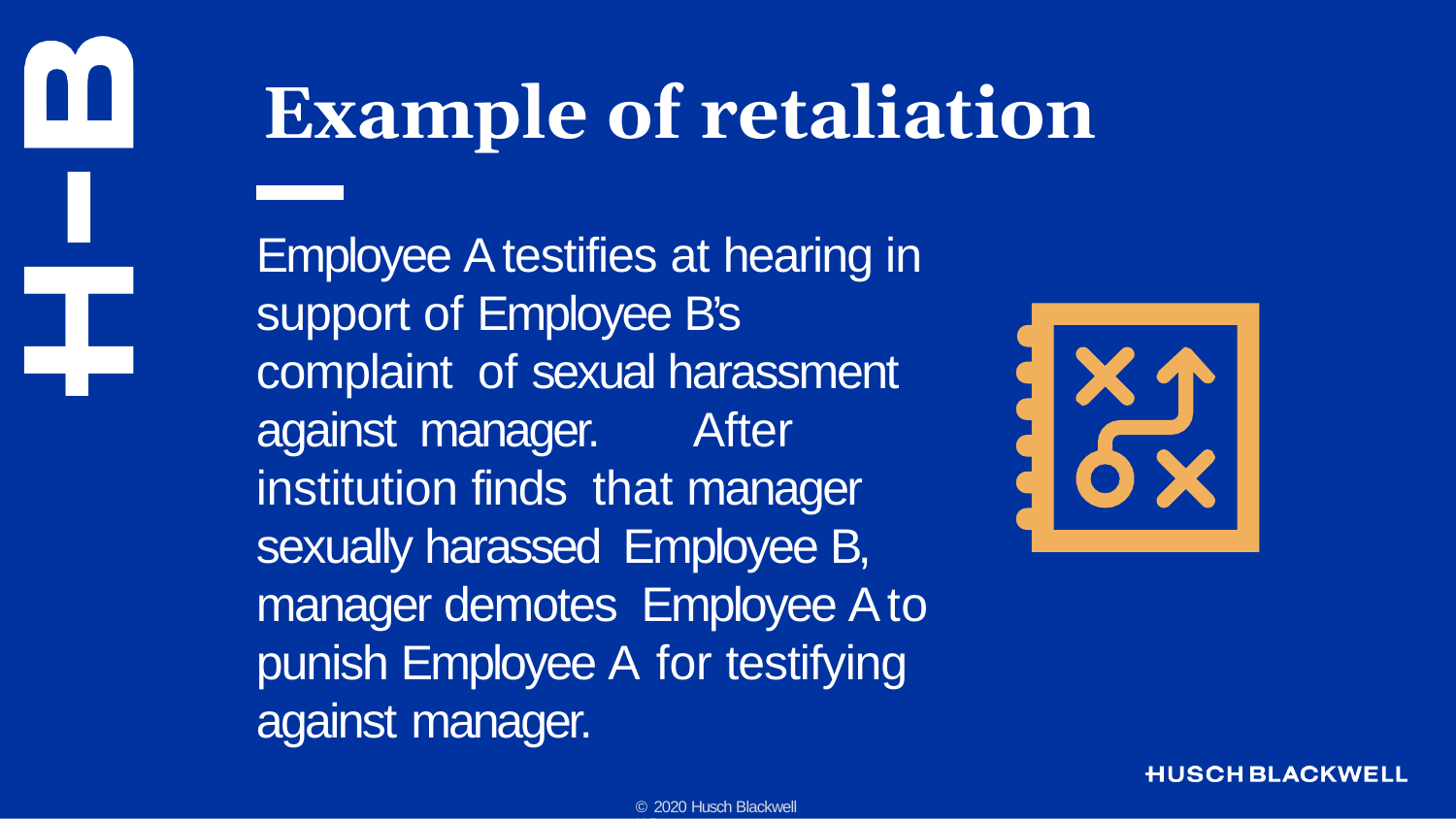

# Example of retaliation

Employee A testifies at hearing in  support of Employee B’s complaint  of sexual harassment against  manager.	After institution finds  that manager sexually harassed  Employee B, manager demotes  Employee A to punish Employee A  for testifying against manager.

© 2020 Husch Blackwell LLP